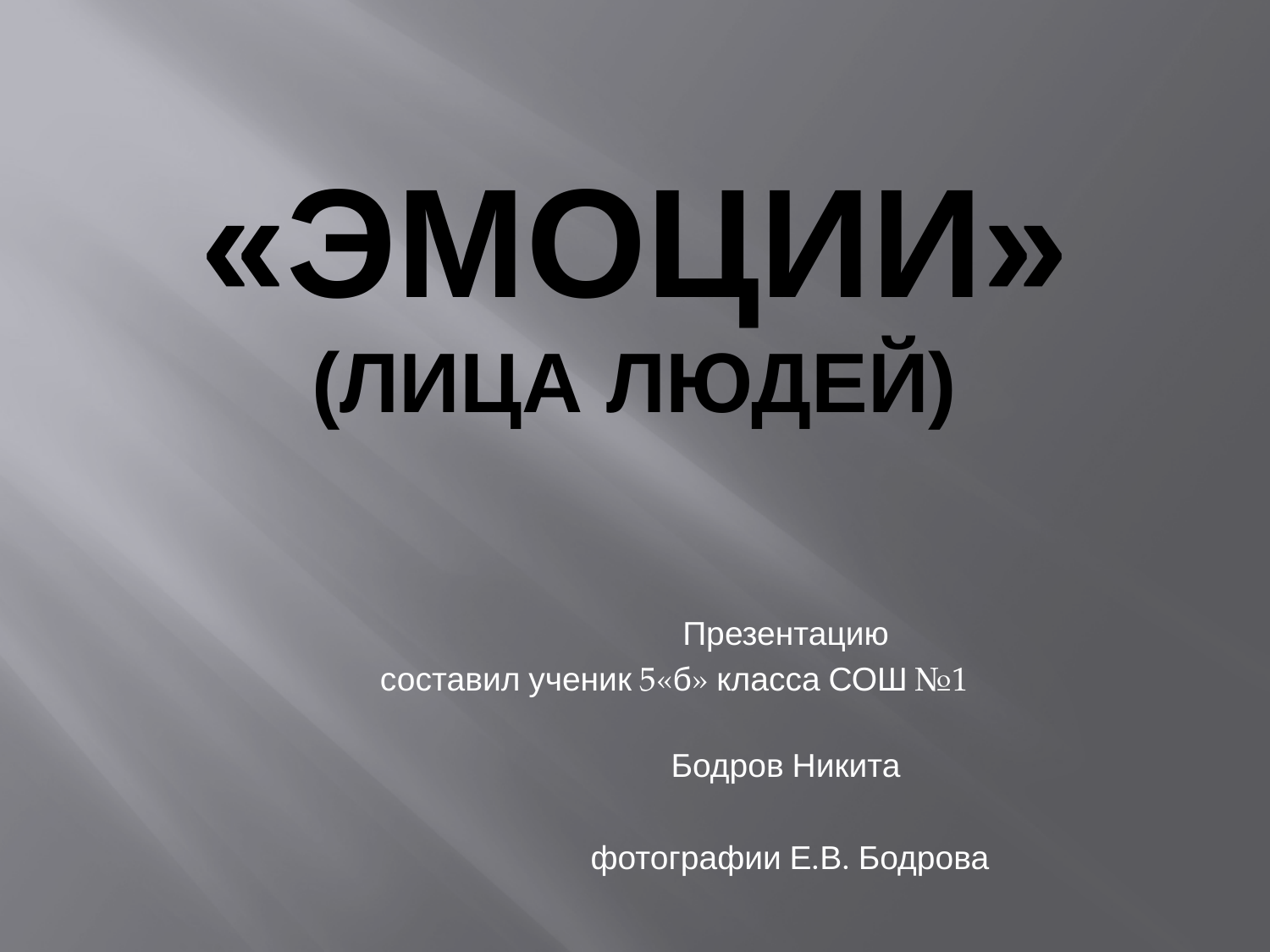

# «Эмоции» (Лица людей)
Презентацию
составил ученик 5«б» класса СОШ №1
Бодров Никита

фотографии Е.В. Бодрова